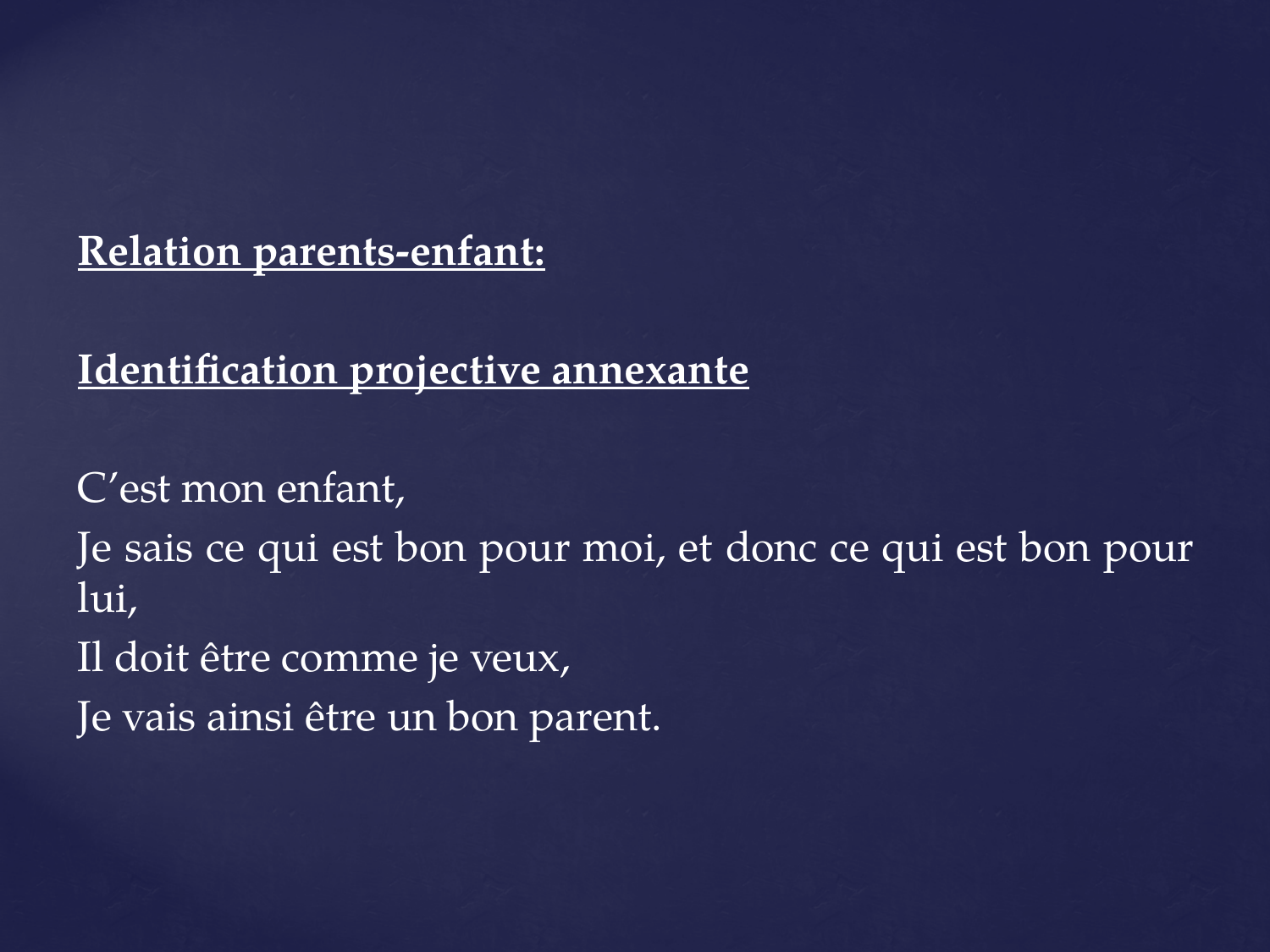

Relation parents-enfant:

Identification projective annexante

C’est mon enfant,
Je sais ce qui est bon pour moi, et donc ce qui est bon pour lui,
Il doit être comme je veux,
Je vais ainsi être un bon parent.